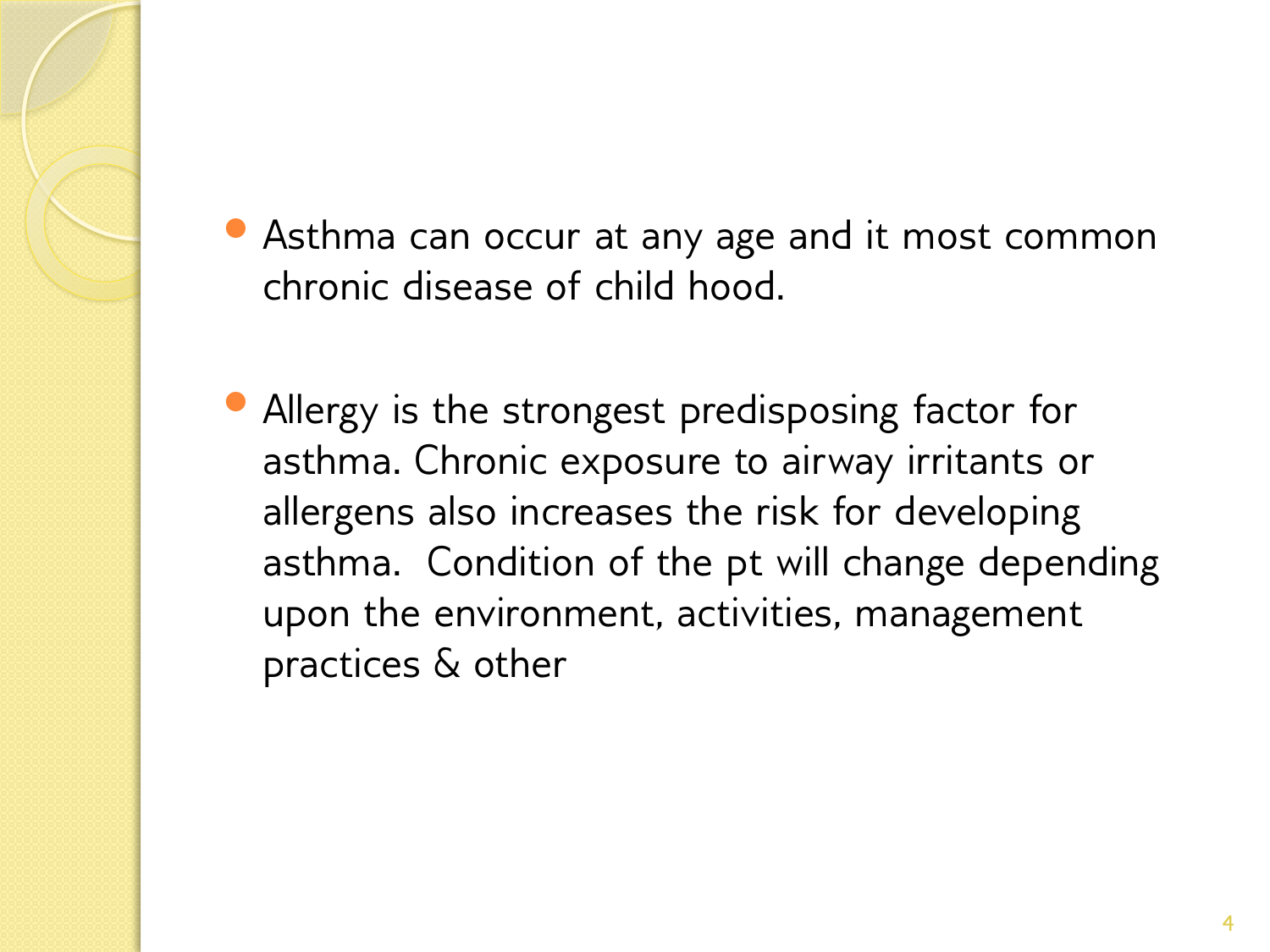

#
Asthma can occur at any age and it most common chronic disease of child hood.

Allergy is the strongest predisposing factor for asthma. Chronic exposure to airway irritants or allergens also increases the risk for developing asthma.  Condition of the pt will change depending upon the environment, activities, management practices & other
4